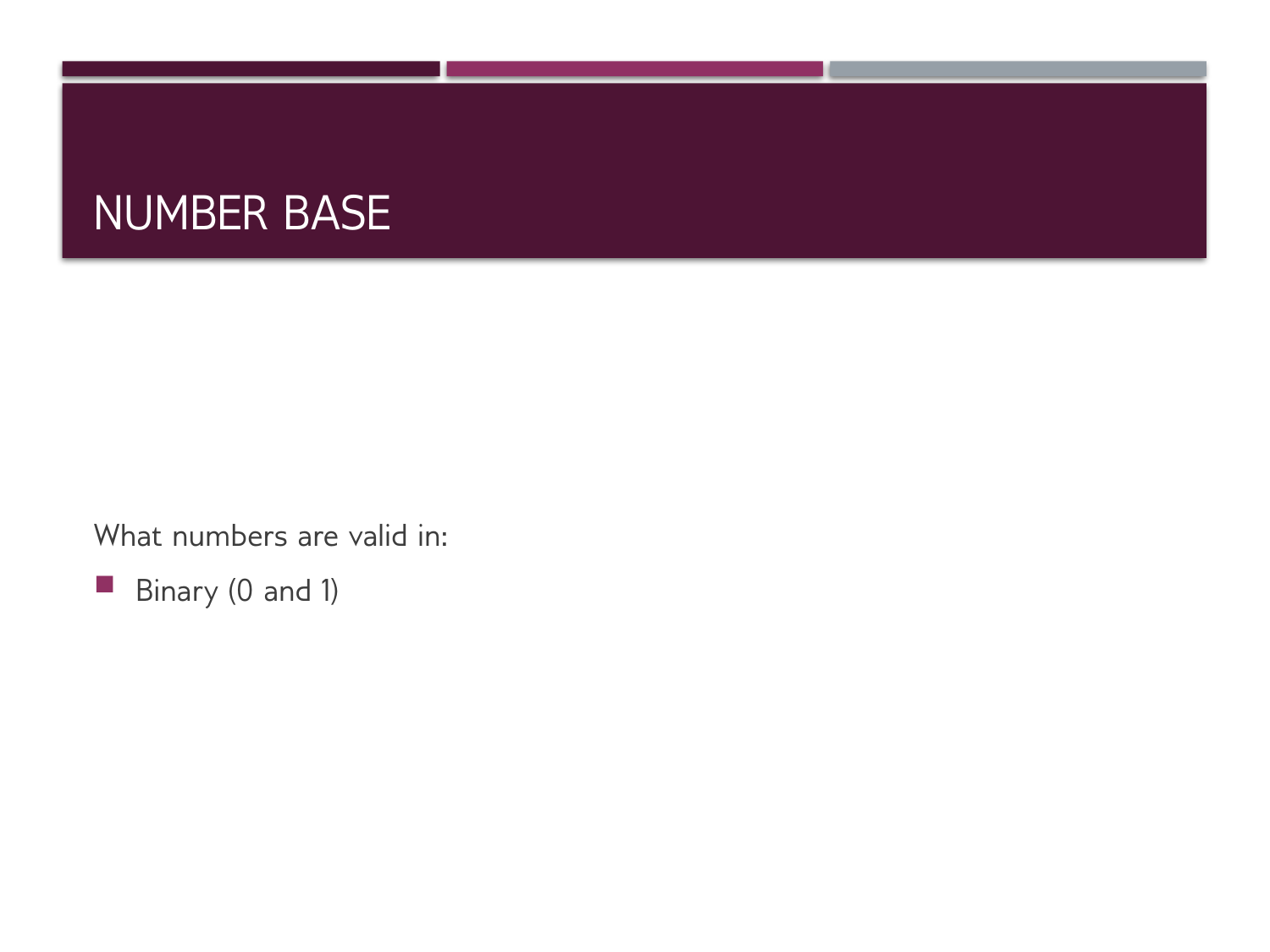

# Number base
What numbers are valid in:
Binary (0 and 1)